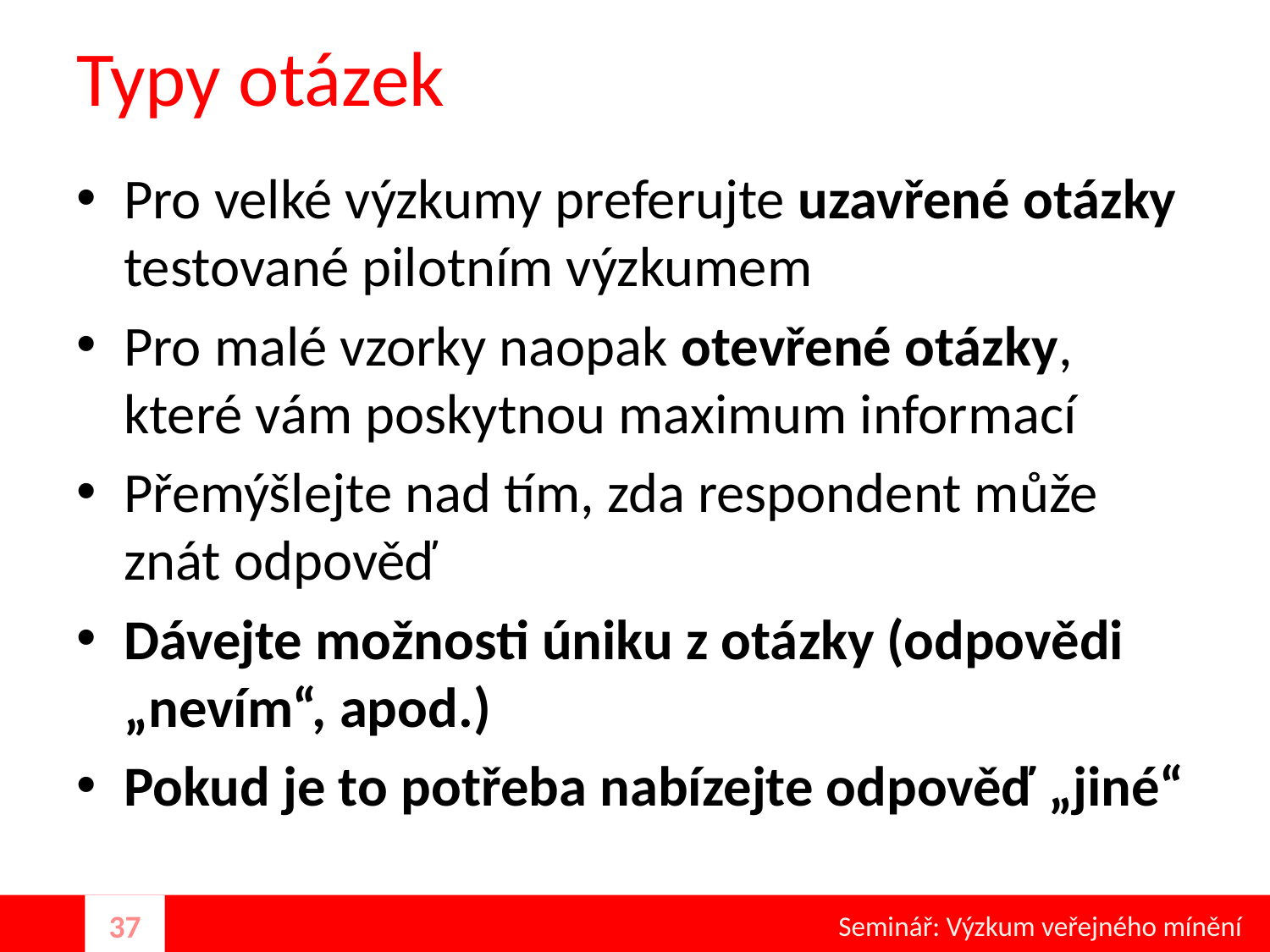

# Typy otázek
Pro velké výzkumy preferujte uzavřené otázky testované pilotním výzkumem
Pro malé vzorky naopak otevřené otázky, které vám poskytnou maximum informací
Přemýšlejte nad tím, zda respondent může znát odpověď
Dávejte možnosti úniku z otázky (odpovědi „nevím“, apod.)
Pokud je to potřeba nabízejte odpověď „jiné“
Seminář: Výzkum veřejného mínění
37